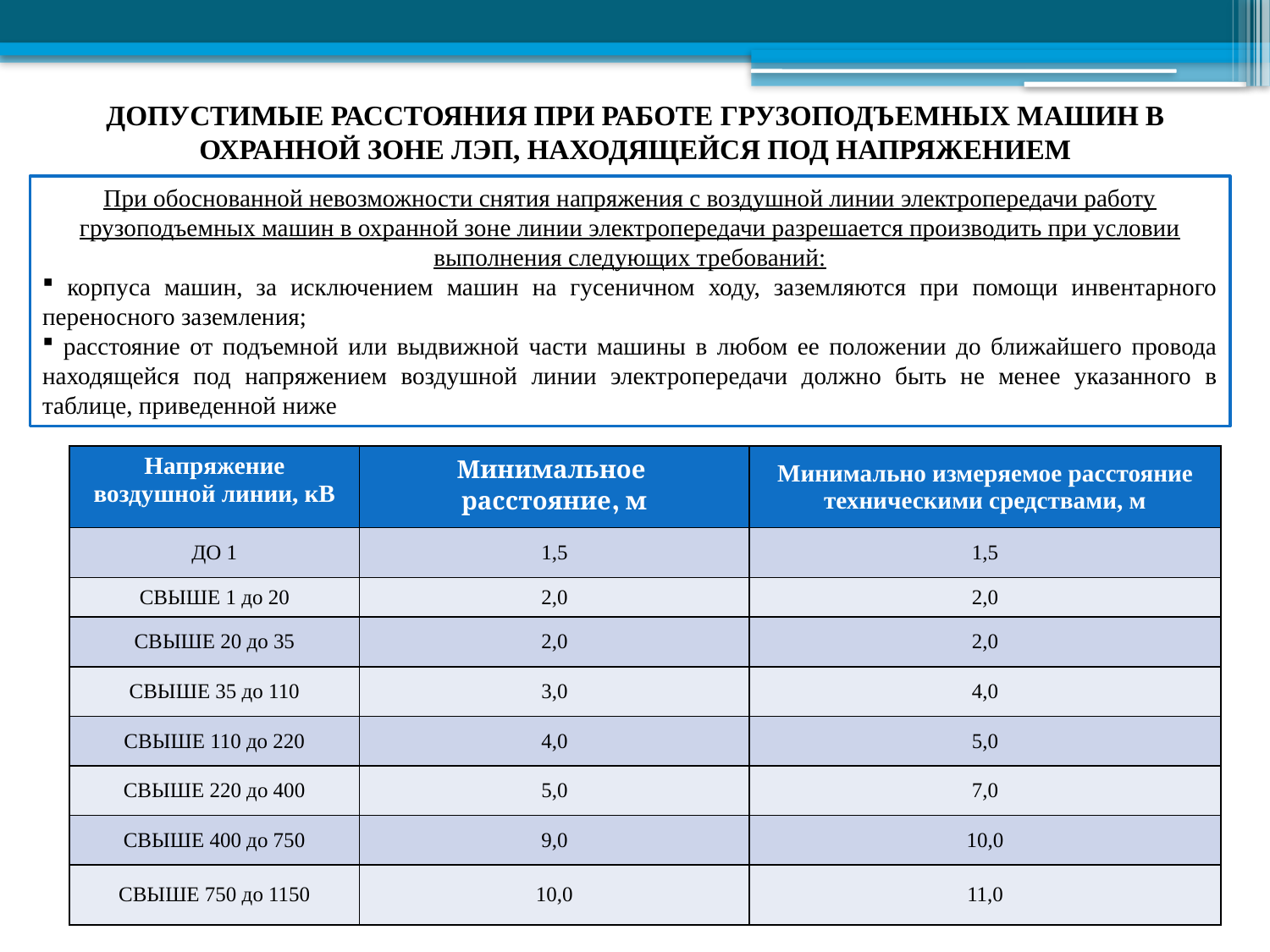

# ДОПУСТИМЫЕ РАССТОЯНИЯ ПРИ РАБОТЕ ГРУЗОПОДЪЕМНЫХ МАШИН В ОХРАННОЙ ЗОНЕ ЛЭП, НАХОДЯЩЕЙСЯ ПОД НАПРЯЖЕНИЕМ
При обоснованной невозможности снятия напряжения с воздушной линии электропередачи работу грузоподъемных машин в охранной зоне линии электропередачи разрешается производить при условии выполнения следующих требований:
 корпуса машин, за исключением машин на гусеничном ходу, заземляются при помощи инвентарного переносного заземления;
 расстояние от подъемной или выдвижной части машины в любом ее положении до ближайшего провода находящейся под напряжением воздушной линии электропередачи должно быть не менее указанного в таблице, приведенной ниже
| Напряжение воздушной линии, кВ | Минимальное расстояние, м | Минимально измеряемое расстояние техническими средствами, м |
| --- | --- | --- |
| ДО 1 | 1,5 | 1,5 |
| СВЫШЕ 1 до 20 | 2,0 | 2,0 |
| СВЫШЕ 20 до 35 | 2,0 | 2,0 |
| СВЫШЕ 35 до 110 | 3,0 | 4,0 |
| СВЫШЕ 110 до 220 | 4,0 | 5,0 |
| СВЫШЕ 220 до 400 | 5,0 | 7,0 |
| СВЫШЕ 400 до 750 | 9,0 | 10,0 |
| СВЫШЕ 750 до 1150 | 10,0 | 11,0 |